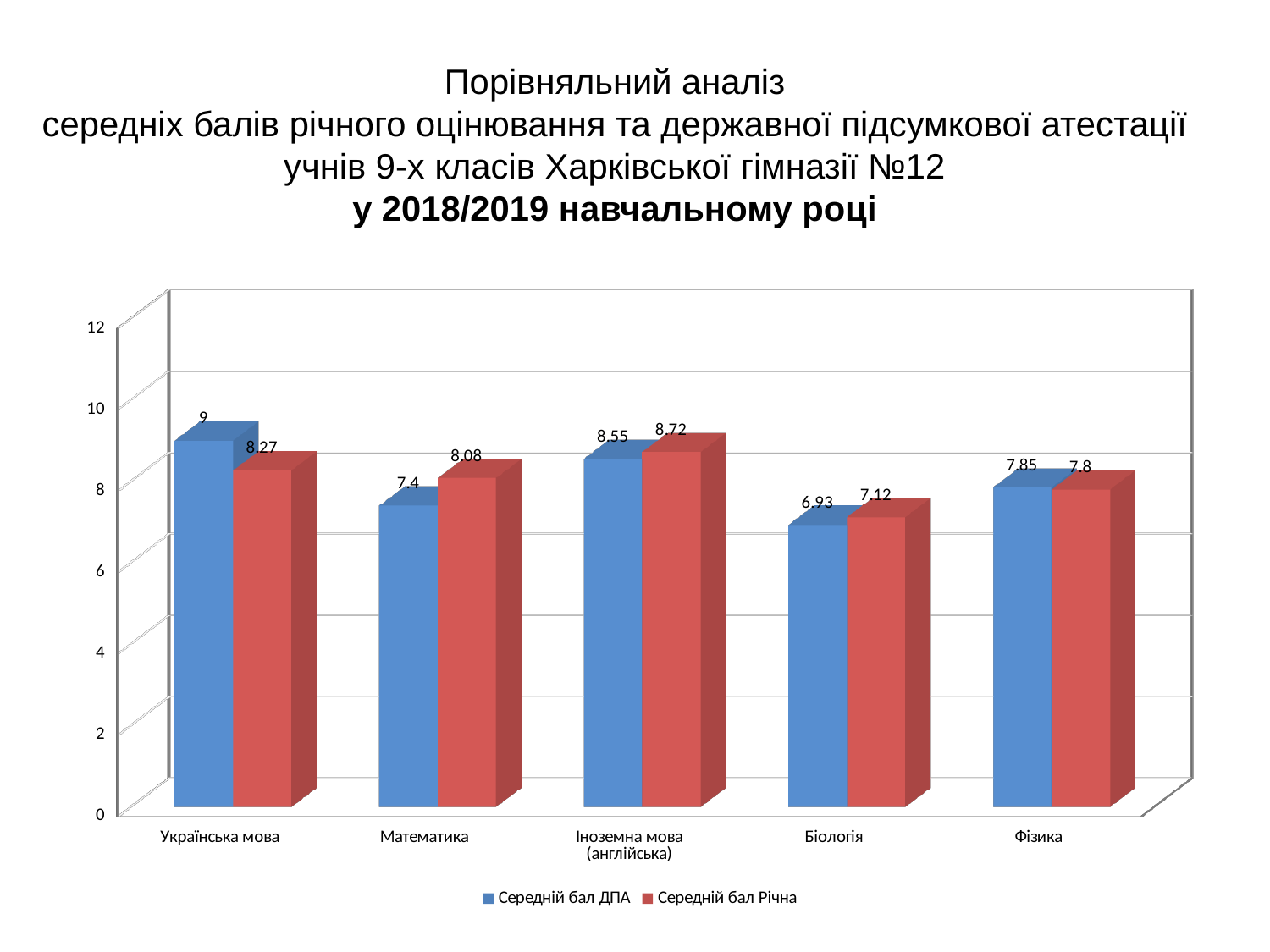

Порівняльний аналіз
середніх балів річного оцінювання та державної підсумкової атестації
учнів 9-х класів Харківської гімназії №12
у 2018/2019 навчальному році

[unsupported chart]